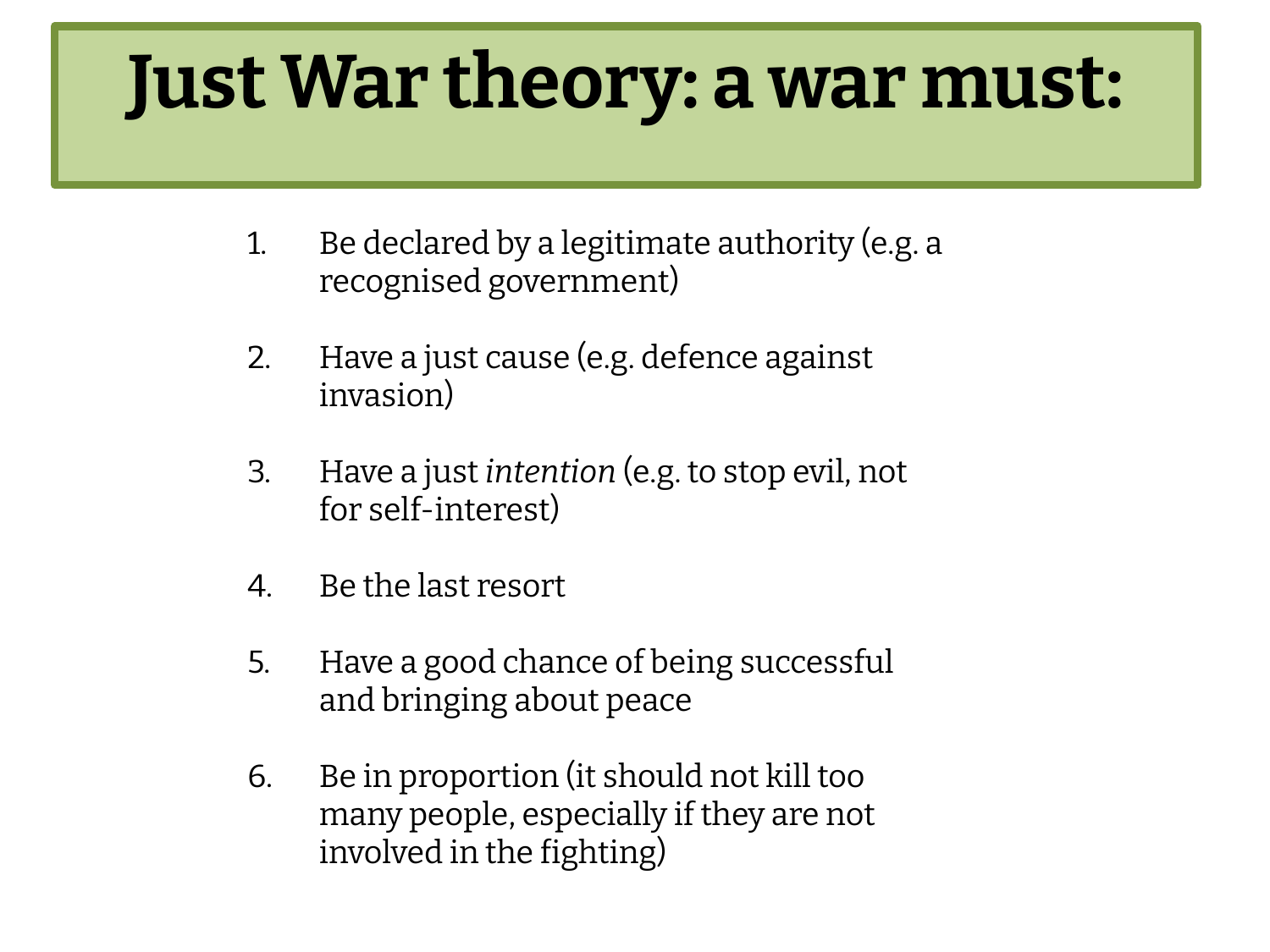

Just War theory: a war must:
Be declared by a legitimate authority (e.g. a recognised government)

Have a just cause (e.g. defence against invasion)

Have a just intention (e.g. to stop evil, not for self-interest)

Be the last resort

Have a good chance of being successful and bringing about peace

Be in proportion (it should not kill too many people, especially if they are not involved in the fighting)